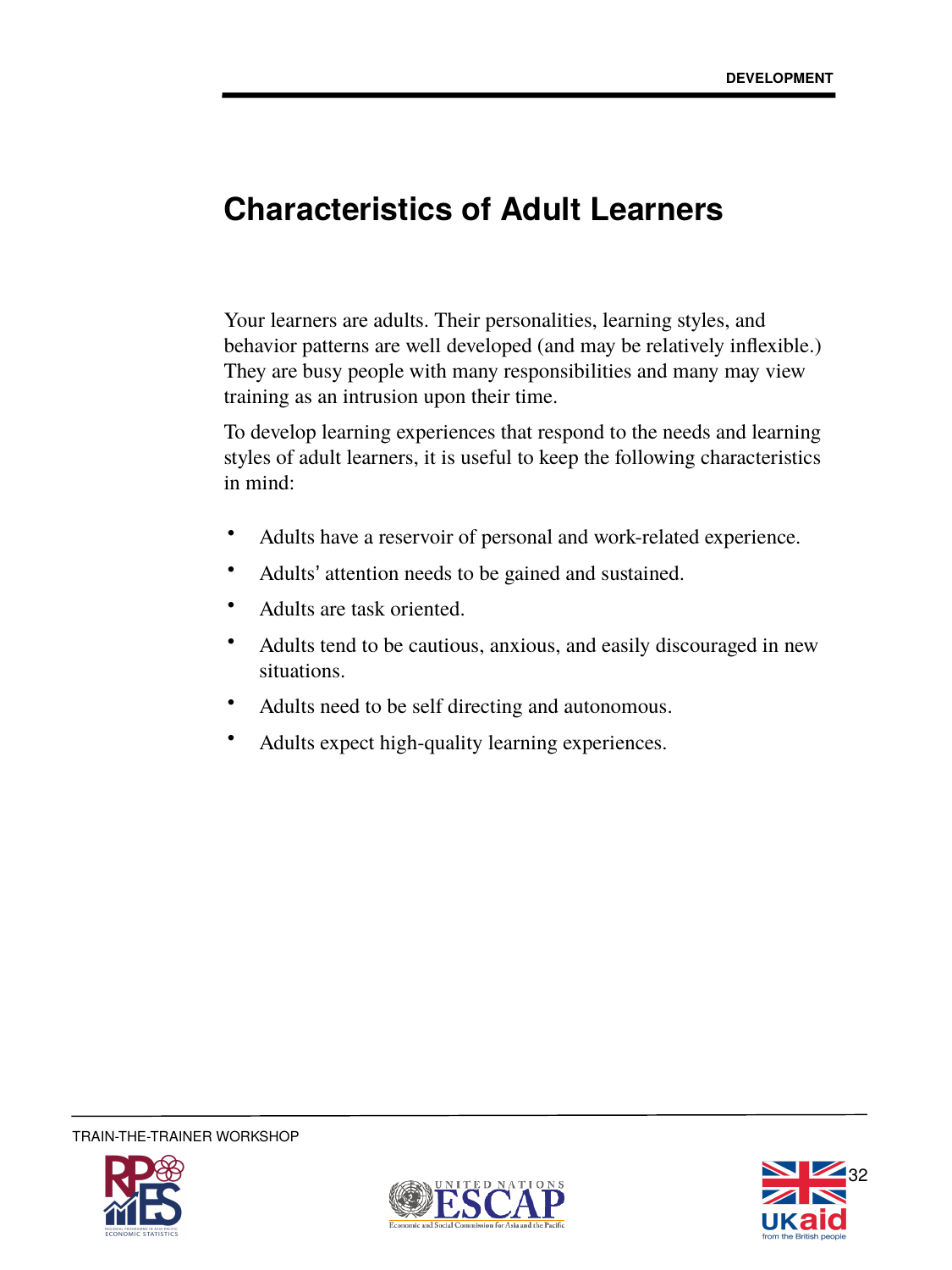

DEVELOPMENT

# Characteristics of Adult Learners
Your learners are adults. Their personalities, learning styles, and behavior patterns are well developed (and may be relatively inflexible.) They are busy people with many responsibilities and many may view training as an intrusion upon their time.
To develop learning experiences that respond to the needs and learning styles of adult learners, it is useful to keep the following characteristics in mind:

Adults have a reservoir of personal and work-related experience.
Adults’ attention needs to be gained and sustained.
Adults are task oriented.
Adults tend to be cautious, anxious, and easily discouraged in new situations.
Adults need to be self directing and autonomous.
Adults expect high-quality learning experiences.
32